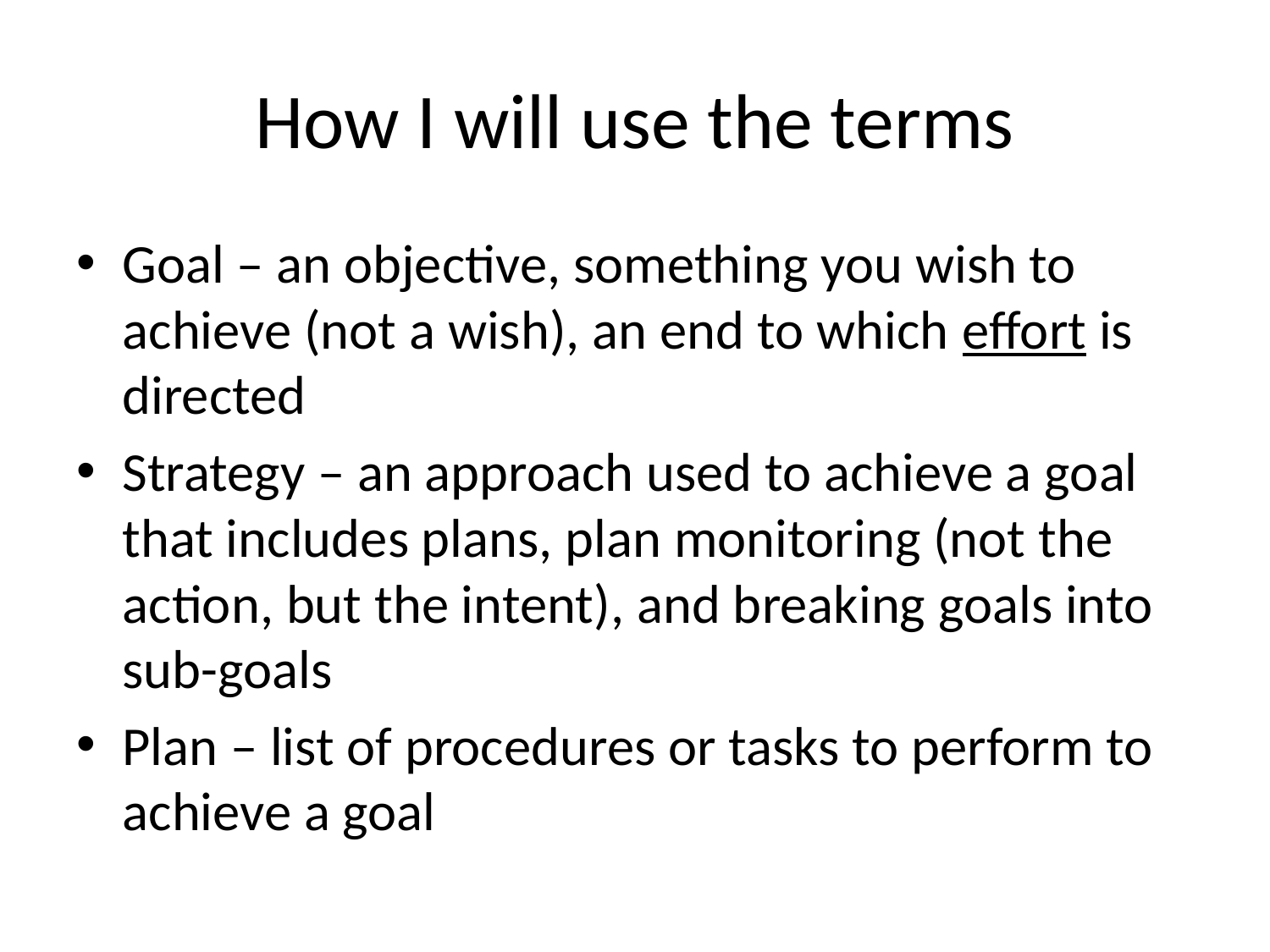

# How I will use the terms
Goal – an objective, something you wish to achieve (not a wish), an end to which effort is directed
Strategy – an approach used to achieve a goal that includes plans, plan monitoring (not the action, but the intent), and breaking goals into sub-goals
Plan – list of procedures or tasks to perform to achieve a goal